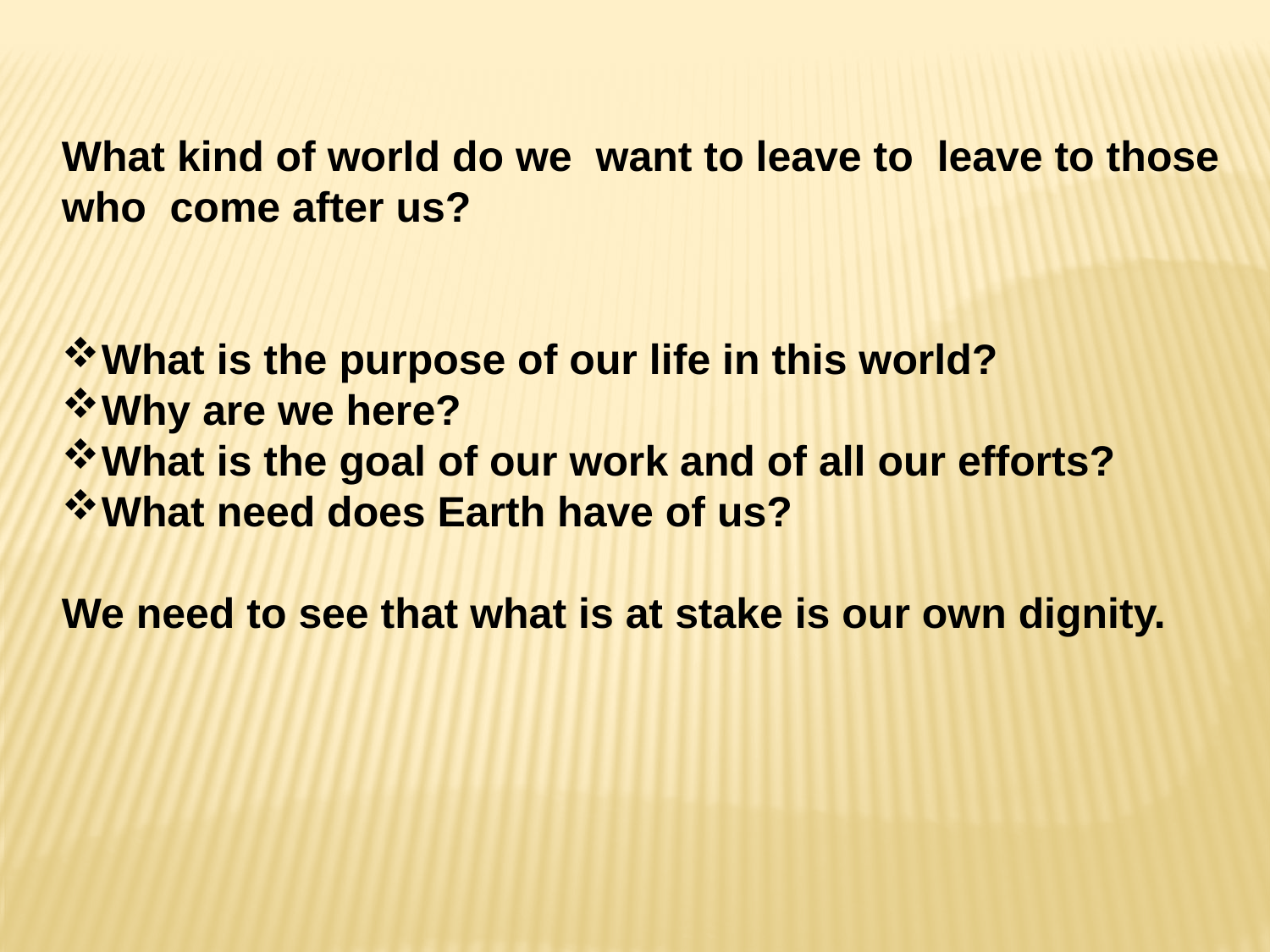

What kind of world do we  want to leave to  leave to those who  come after us?

What is the purpose of our life in this world?
Why are we here?
What is the goal of our work and of all our efforts?
What need does Earth have of us?

We need to see that what is at stake is our own dignity.